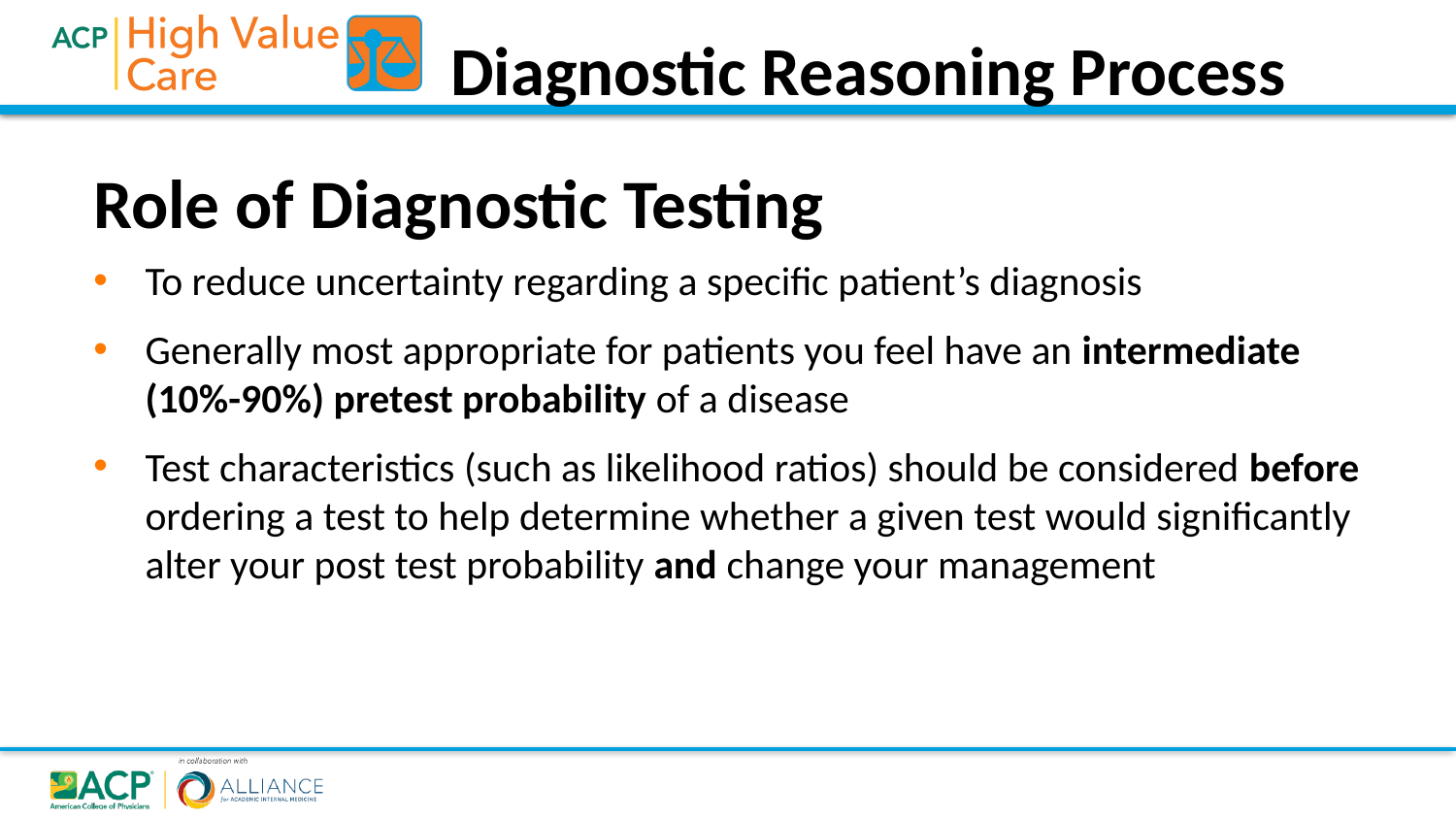

Diagnostic Reasoning Process
Role of Diagnostic Testing
To reduce uncertainty regarding a specific patient’s diagnosis
Generally most appropriate for patients you feel have an intermediate (10%-90%) pretest probability of a disease
Test characteristics (such as likelihood ratios) should be considered before ordering a test to help determine whether a given test would significantly alter your post test probability and change your management